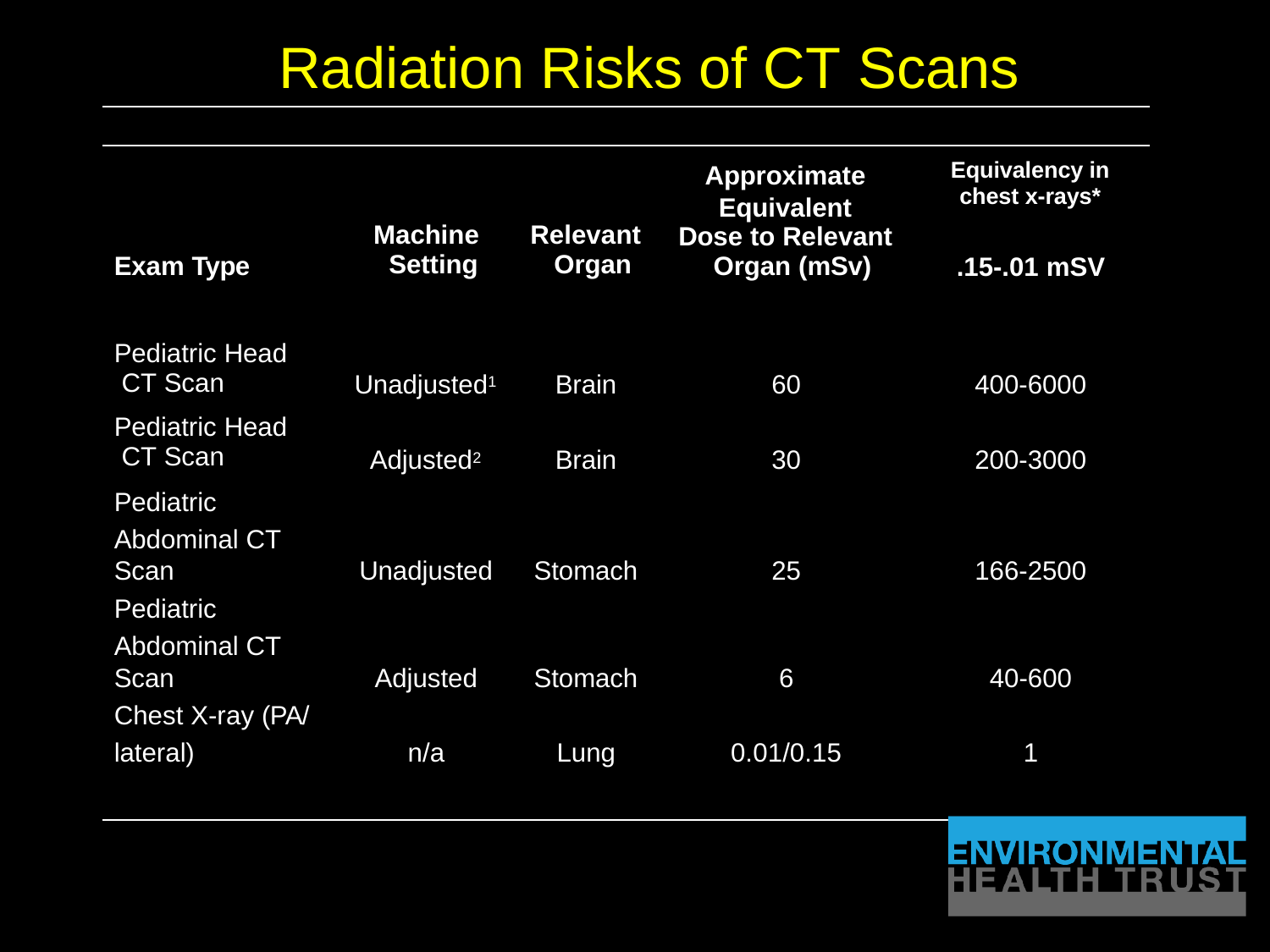

# Radiation Risks of CT Scans

Equivalency in
Approximate
| Exam Type | Machine Setting | Relevant Organ | Equivalent Dose to Relevant Organ (mSv) | chest x-rays\* .15-.01 mSV |
| --- | --- | --- | --- | --- |
| Pediatric Head CT Scan | Unadjusted1 | Brain | 60 | 400-6000 |
| Pediatric Head CT Scan | Adjusted2 | Brain | 30 | 200-3000 |
| Pediatric |  |  |  |  |
| Abdominal CT |  |  |  |  |
| Scan | Unadjusted | Stomach | 25 | 166-2500 |
| Pediatric |  |  |  |  |
| Abdominal CT |  |  |  |  |
| Scan | Adjusted | Stomach | 6 | 40-600 |
| Chest X-ray (PA/ |  |  |  |  |
| lateral) | n/a | Lung | 0.01/0.15 | 1 |